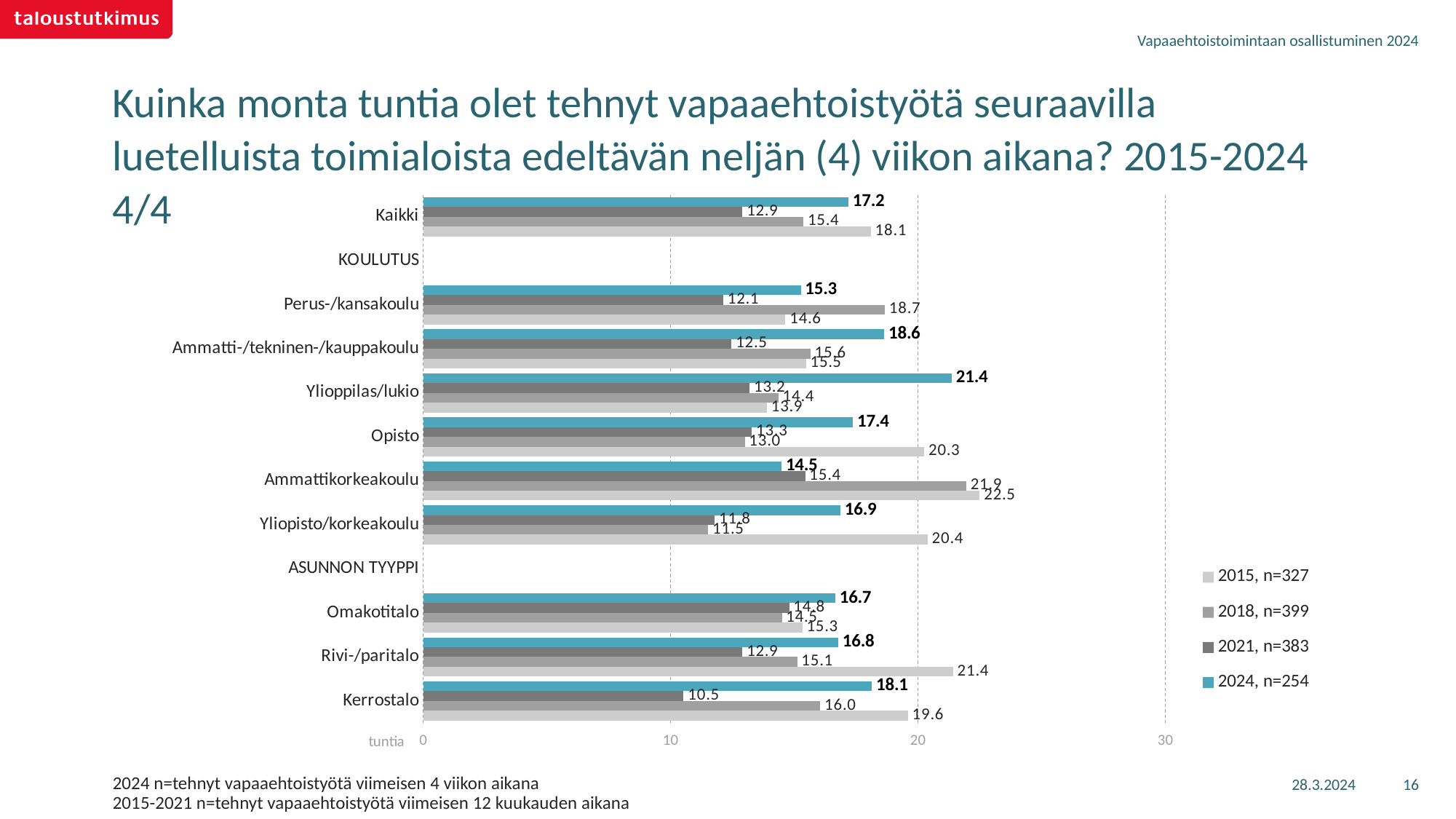

Vapaaehtoistoimintaan osallistuminen 2024
# Kuinka monta tuntia olet tehnyt vapaaehtoistyötä seuraavilla luetelluista toimialoista edeltävän neljän (4) viikon aikana? 2015-2024  4/4

### Chart

| Category | 2024, n=254 | 2021, n=383 | 2018, n=399 | 2015, n=327 |
|---|---|---|---|---|
| Kaikki | 17.18 | 12.9 | 15.3620289780843 | 18.09 |
| KOULUTUS | None | None | None | None |
| Perus-/kansakoulu | 15.26 | 12.12 | 18.6552215464813 | 14.64 |
| Ammatti-/tekninen-/kauppakoulu | 18.63 | 12.46 | 15.6487509462528 | 15.47 |
| Ylioppilas/lukio | 21.36 | 13.19 | 14.3506949625259 | 13.89 |
| Opisto | 17.37 | 13.28 | 12.9949142790467 | 20.25 |
| Ammattikorkeakoulu | 14.48 | 15.44 | 21.9464106137859 | 22.49 |
| Yliopisto/korkeakoulu | 16.86 | 11.78 | 11.5112989825692 | 20.38 |
| ASUNNON TYYPPI | None | None | None | None |
| Omakotitalo | 16.65 | 14.79 | 14.494610535276 | 15.32 |
| Rivi-/paritalo | 16.77 | 12.9 | 15.1139347151417 | 21.41 |
| Kerrostalo | 18.13 | 10.52 | 16.0456527925527 | 19.59 |
28.3.2024
16
2024 n=tehnyt vapaaehtoistyötä viimeisen 4 viikon aikana
2015-2021 n=tehnyt vapaaehtoistyötä viimeisen 12 kuukauden aikana